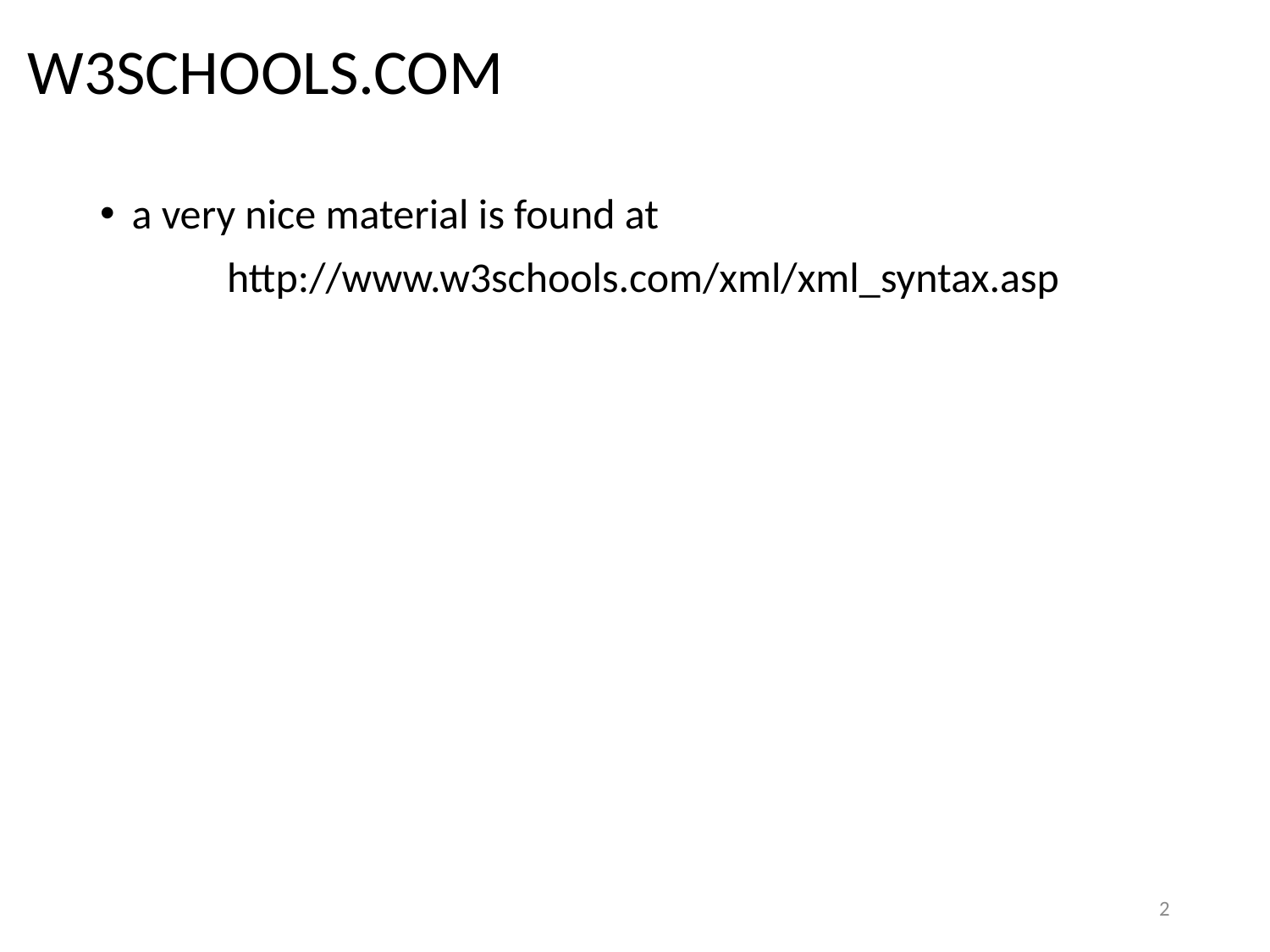

# W3SCHOOLS.COM
a very nice material is found at
	http://www.w3schools.com/xml/xml_syntax.asp
2